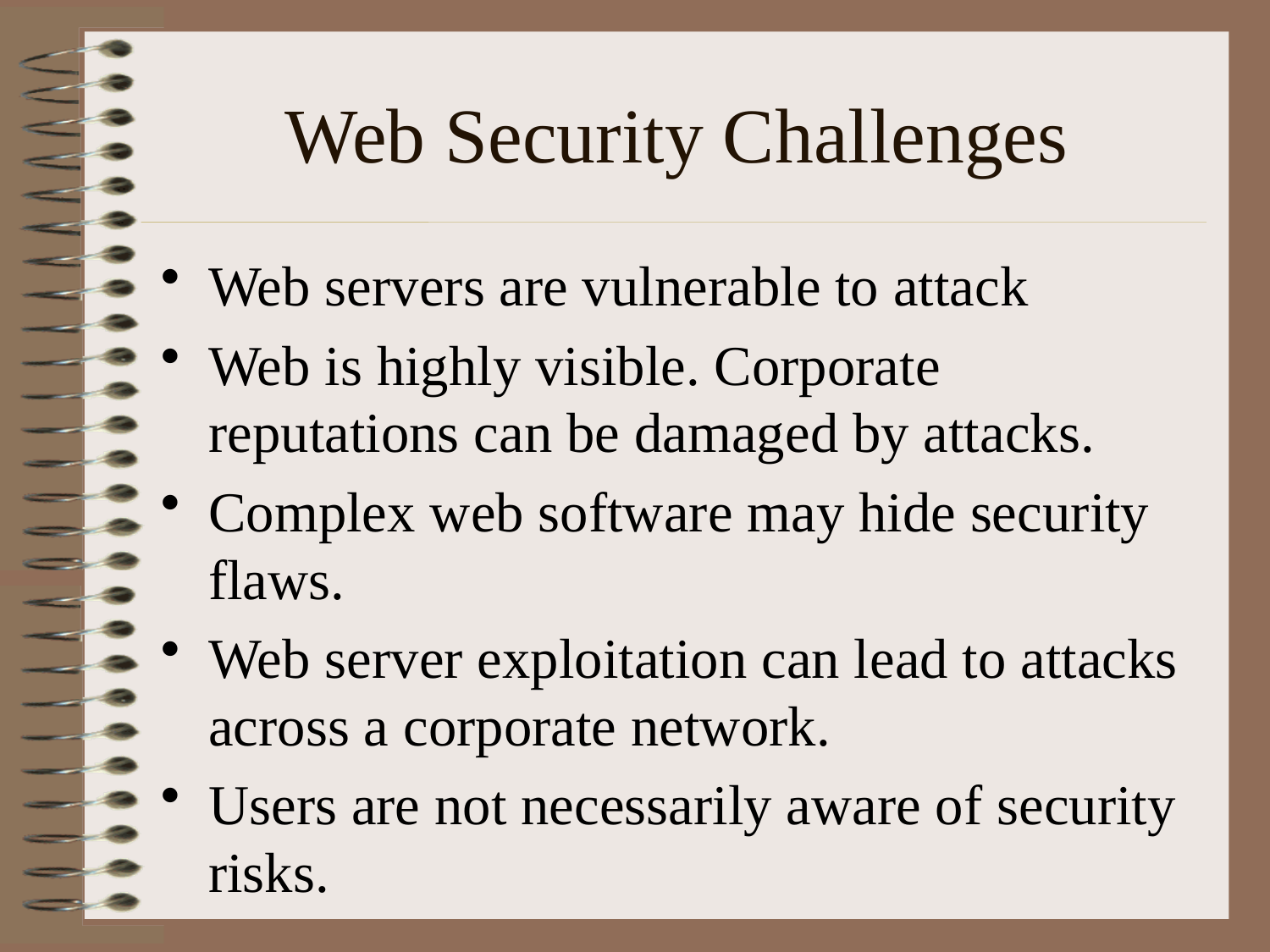

# Web Security Challenges
Web servers are vulnerable to attack
Web is highly visible. Corporate reputations can be damaged by attacks.
Complex web software may hide security flaws.
Web server exploitation can lead to attacks across a corporate network.
Users are not necessarily aware of security risks.